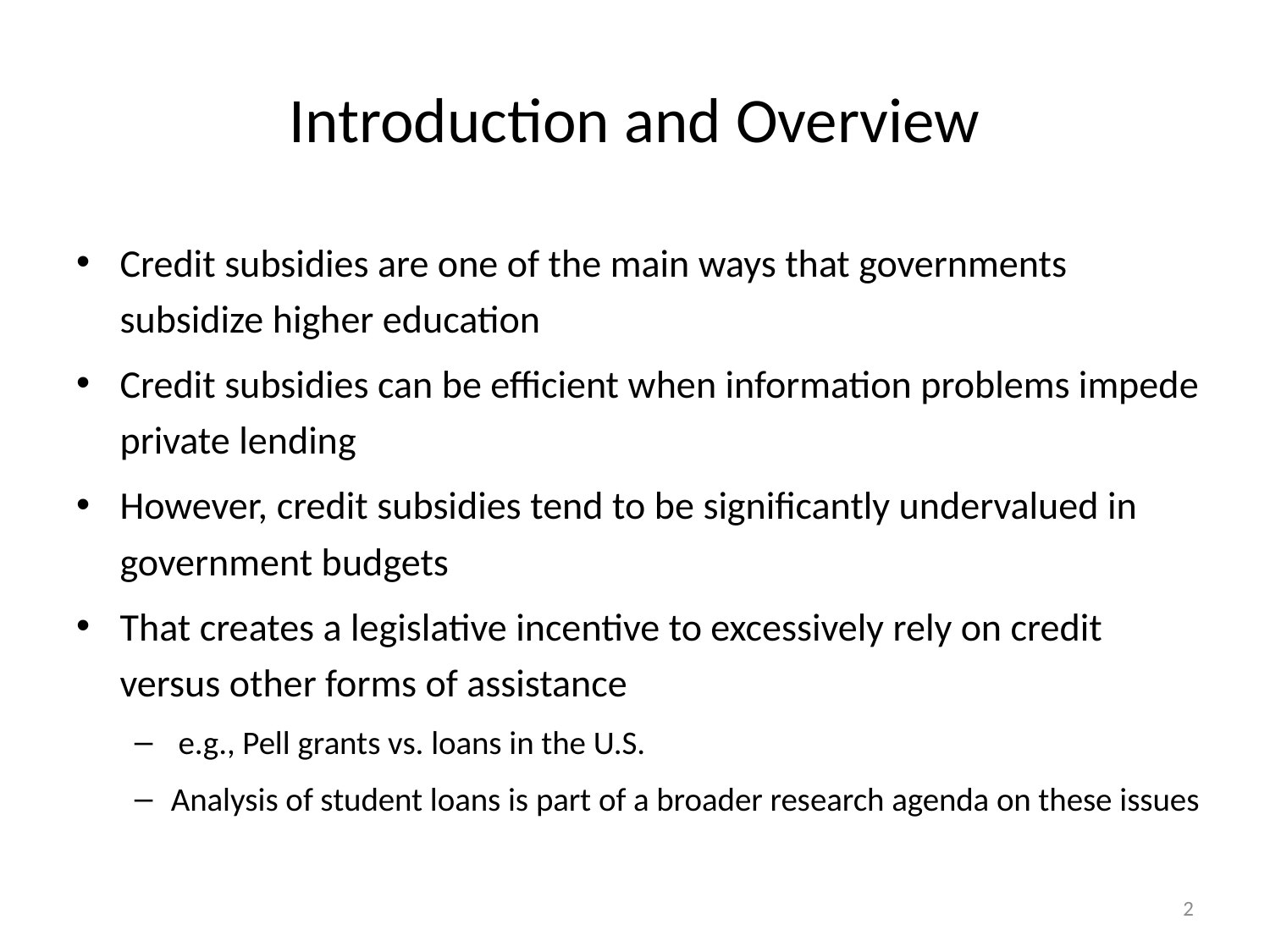

# Introduction and Overview
Credit subsidies are one of the main ways that governments subsidize higher education
Credit subsidies can be efficient when information problems impede private lending
However, credit subsidies tend to be significantly undervalued in government budgets
That creates a legislative incentive to excessively rely on credit versus other forms of assistance
 e.g., Pell grants vs. loans in the U.S.
Analysis of student loans is part of a broader research agenda on these issues

2